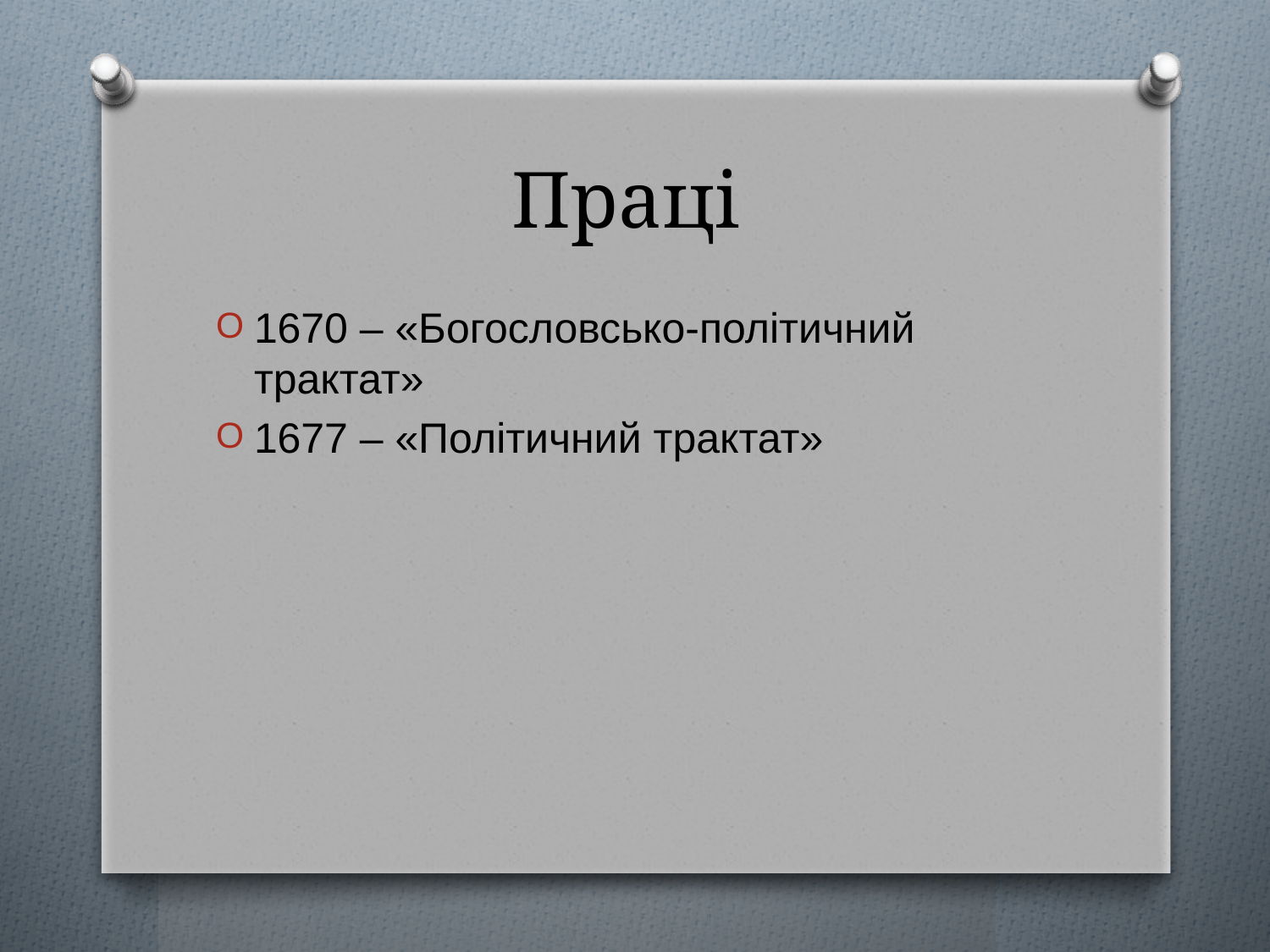

# Праці
1670 – «Богословсько-політичний трактат»
1677 – «Політичний трактат»